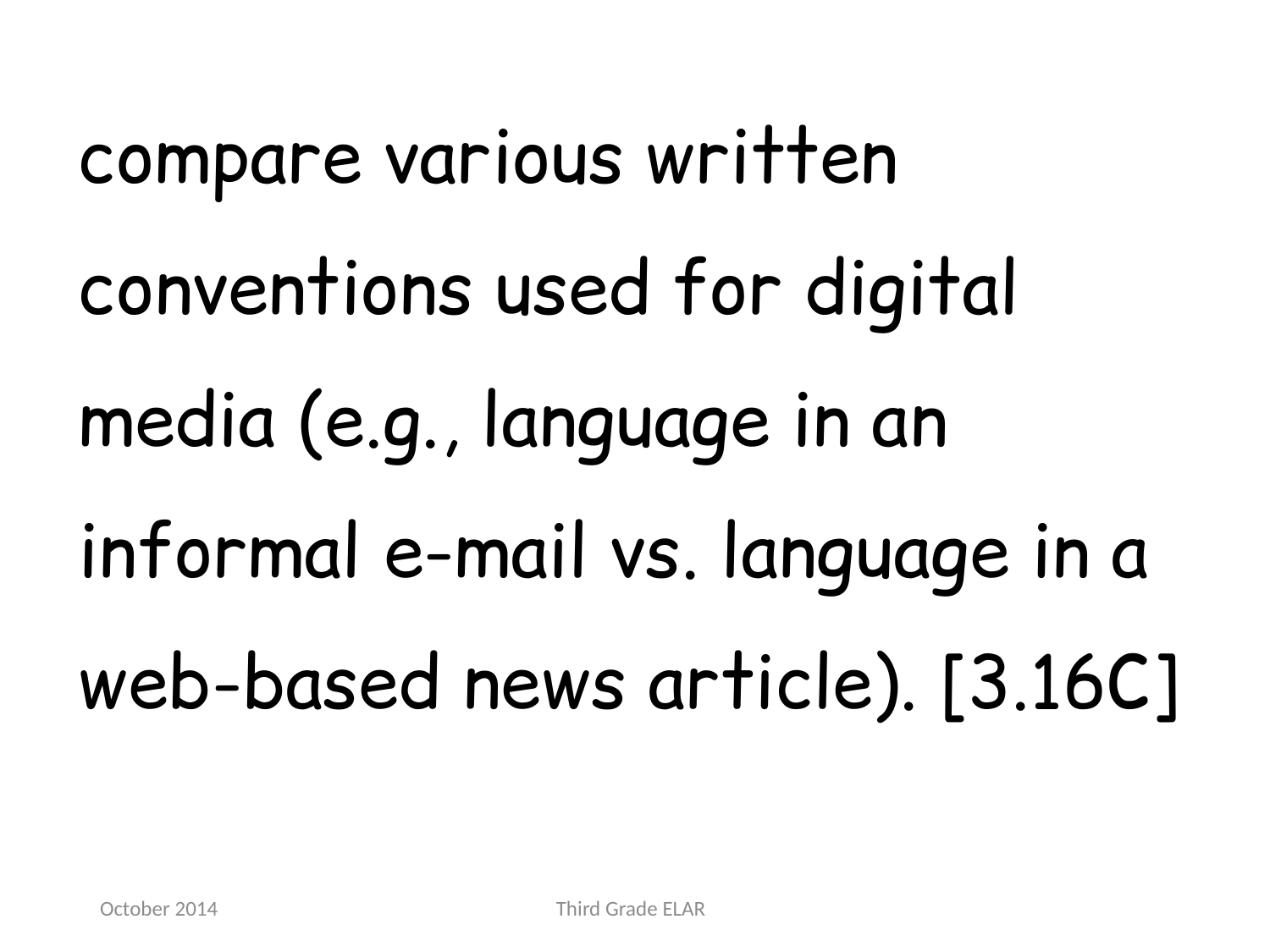

compare various written conventions used for digital media (e.g., language in an informal e-mail vs. language in a web-based news article). [3.16C]
October 2014
Third Grade ELAR